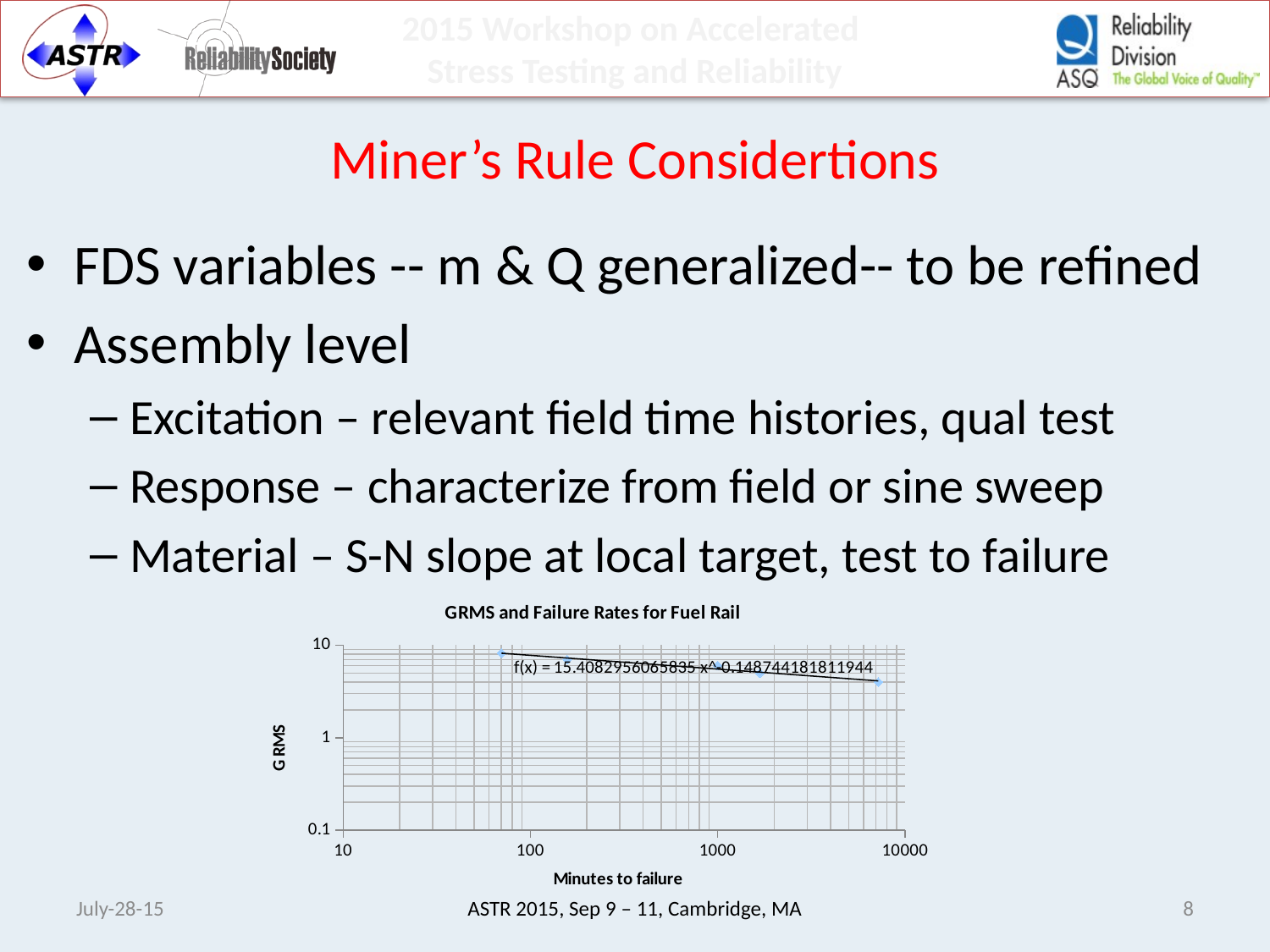

# Miner’s Rule Considertions
FDS variables -- m & Q generalized-- to be refined
Assembly level
Excitation – relevant field time histories, qual test
Response – characterize from field or sine sweep
Material – S-N slope at local target, test to failure

### Chart: GRMS and Failure Rates for Fuel Rail

| Category |  |
|---|---|
July-28-15
ASTR 2015, Sep 9 – 11, Cambridge, MA
8